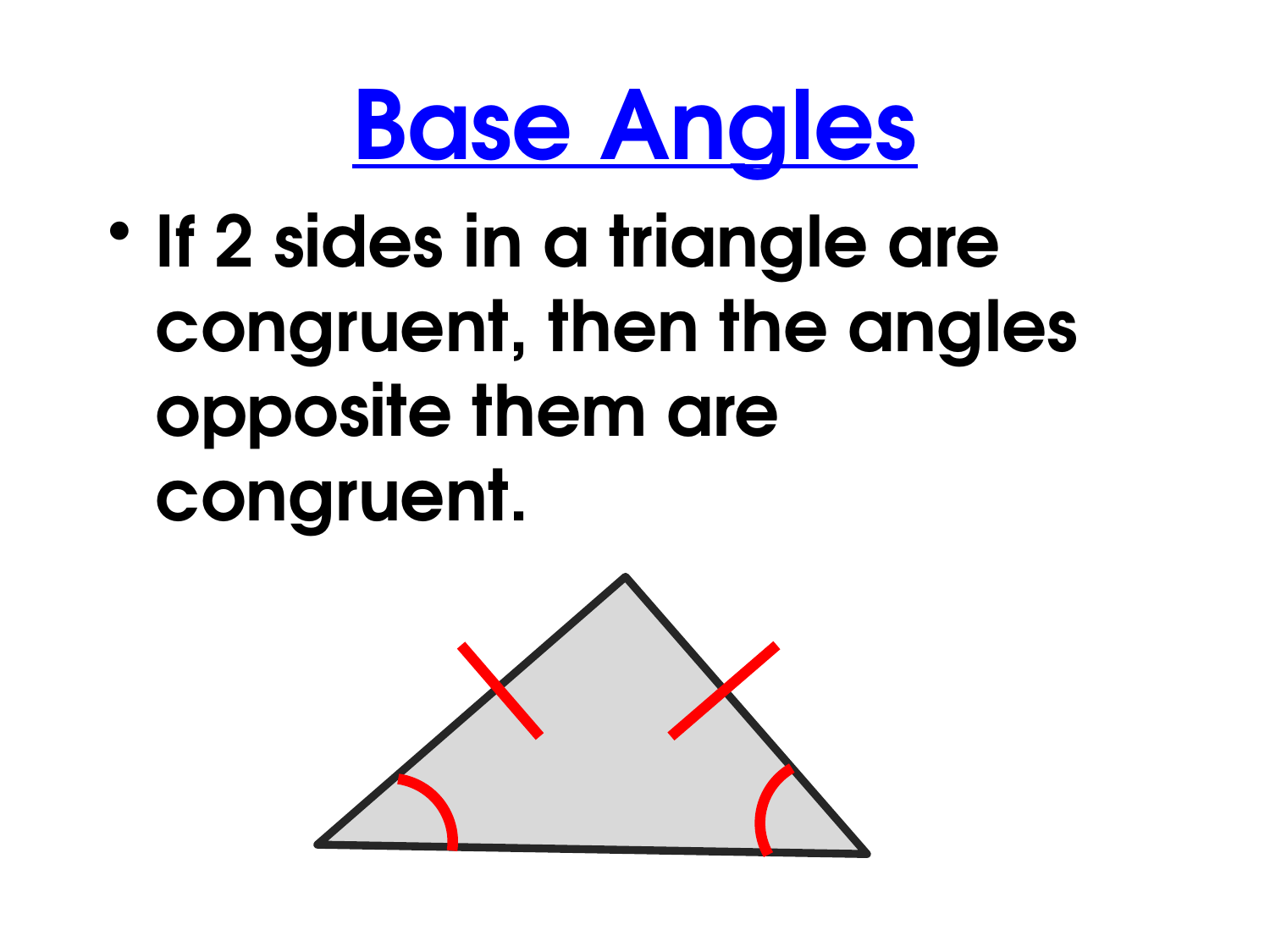

# Base Angles
If 2 sides in a triangle are congruent, then the angles opposite them are congruent.